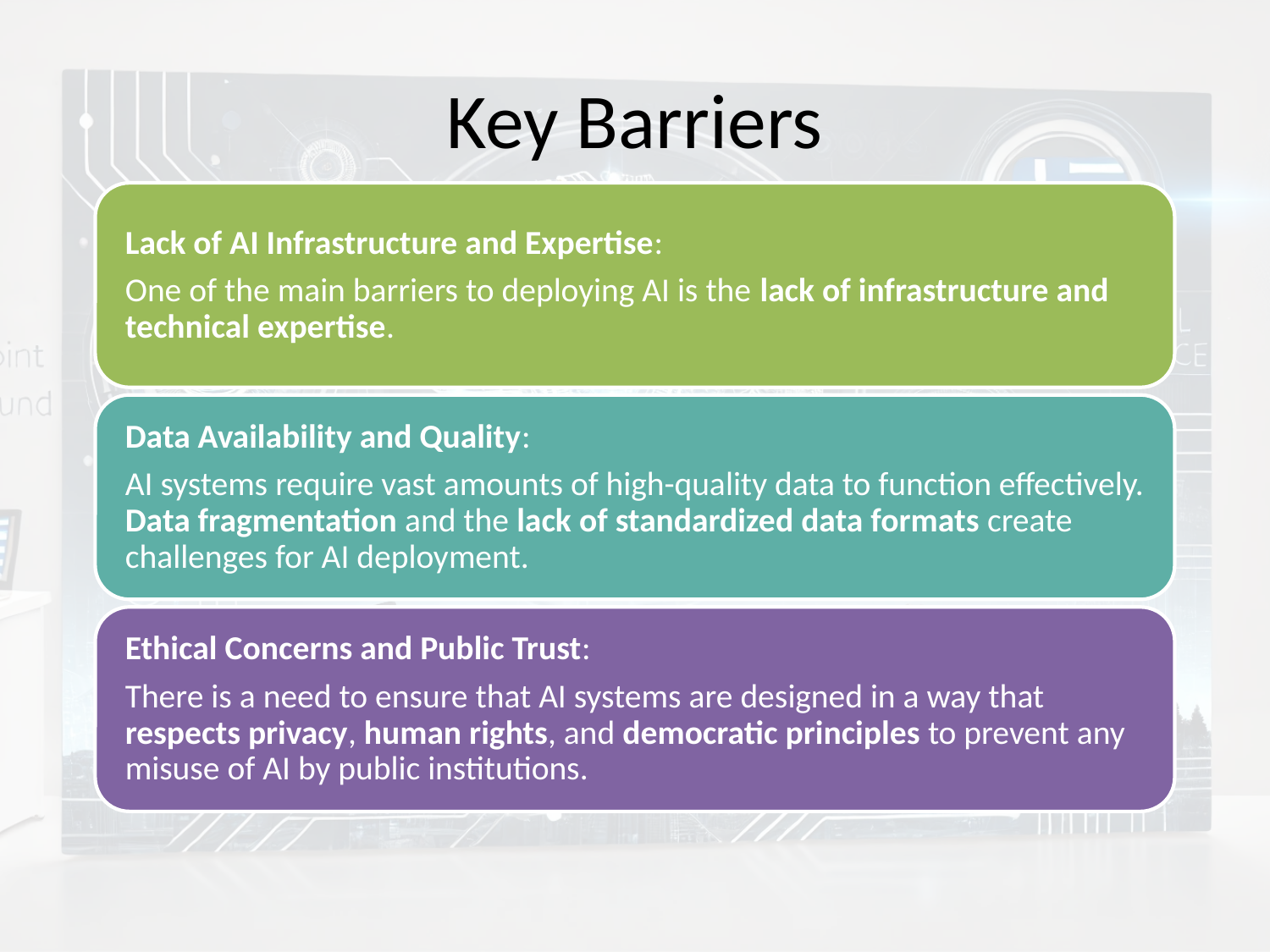

# Key Barriers
Lack of AI Infrastructure and Expertise:
One of the main barriers to deploying AI is the lack of infrastructure and technical expertise.
Data Availability and Quality:
AI systems require vast amounts of high-quality data to function effectively. Data fragmentation and the lack of standardized data formats create challenges for AI deployment.
Ethical Concerns and Public Trust:
There is a need to ensure that AI systems are designed in a way that respects privacy, human rights, and democratic principles to prevent any misuse of AI by public institutions.